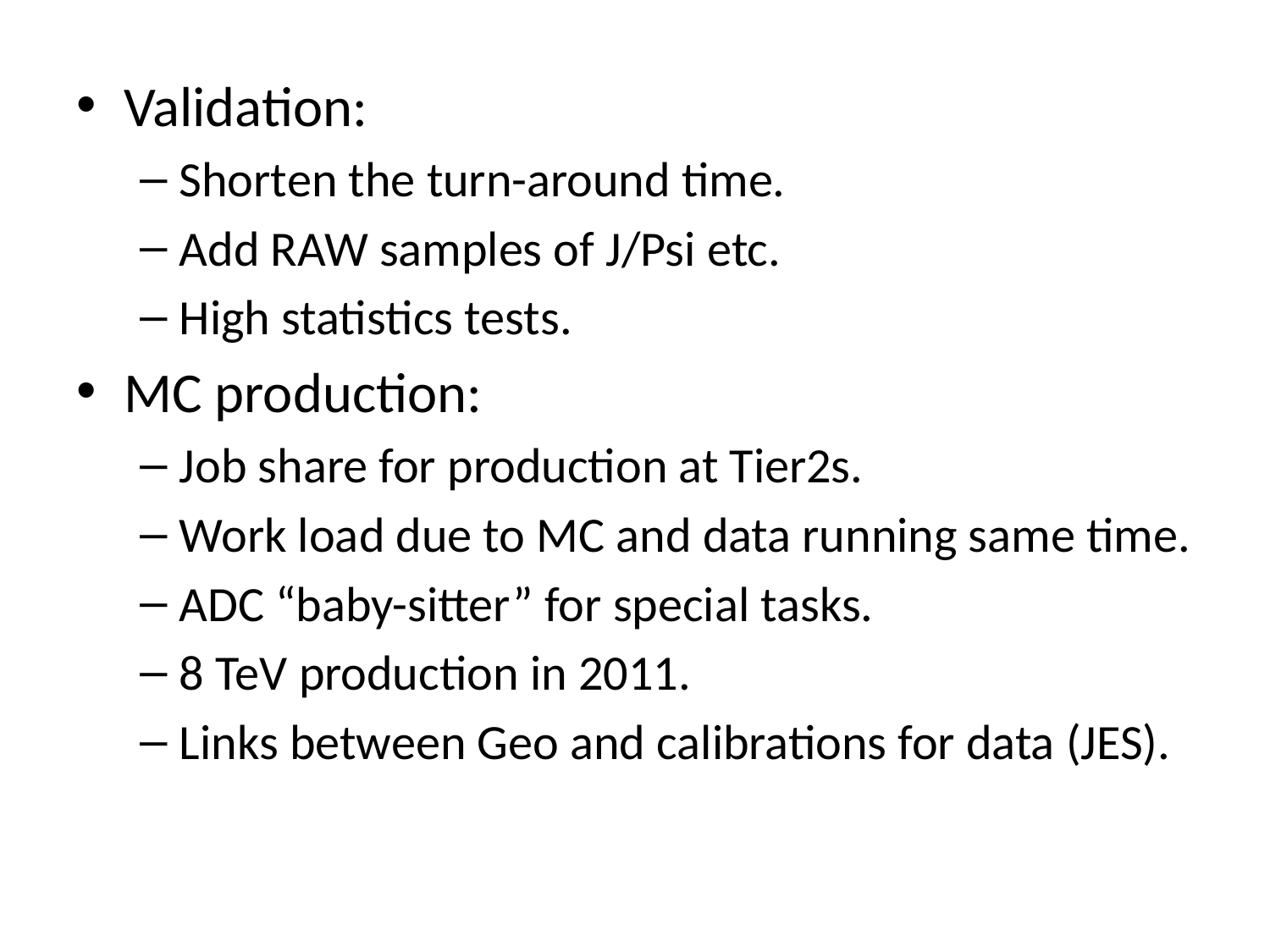

Validation:
Shorten the turn-around time.
Add RAW samples of J/Psi etc.
High statistics tests.
MC production:
Job share for production at Tier2s.
Work load due to MC and data running same time.
ADC “baby-sitter” for special tasks.
8 TeV production in 2011.
Links between Geo and calibrations for data (JES).